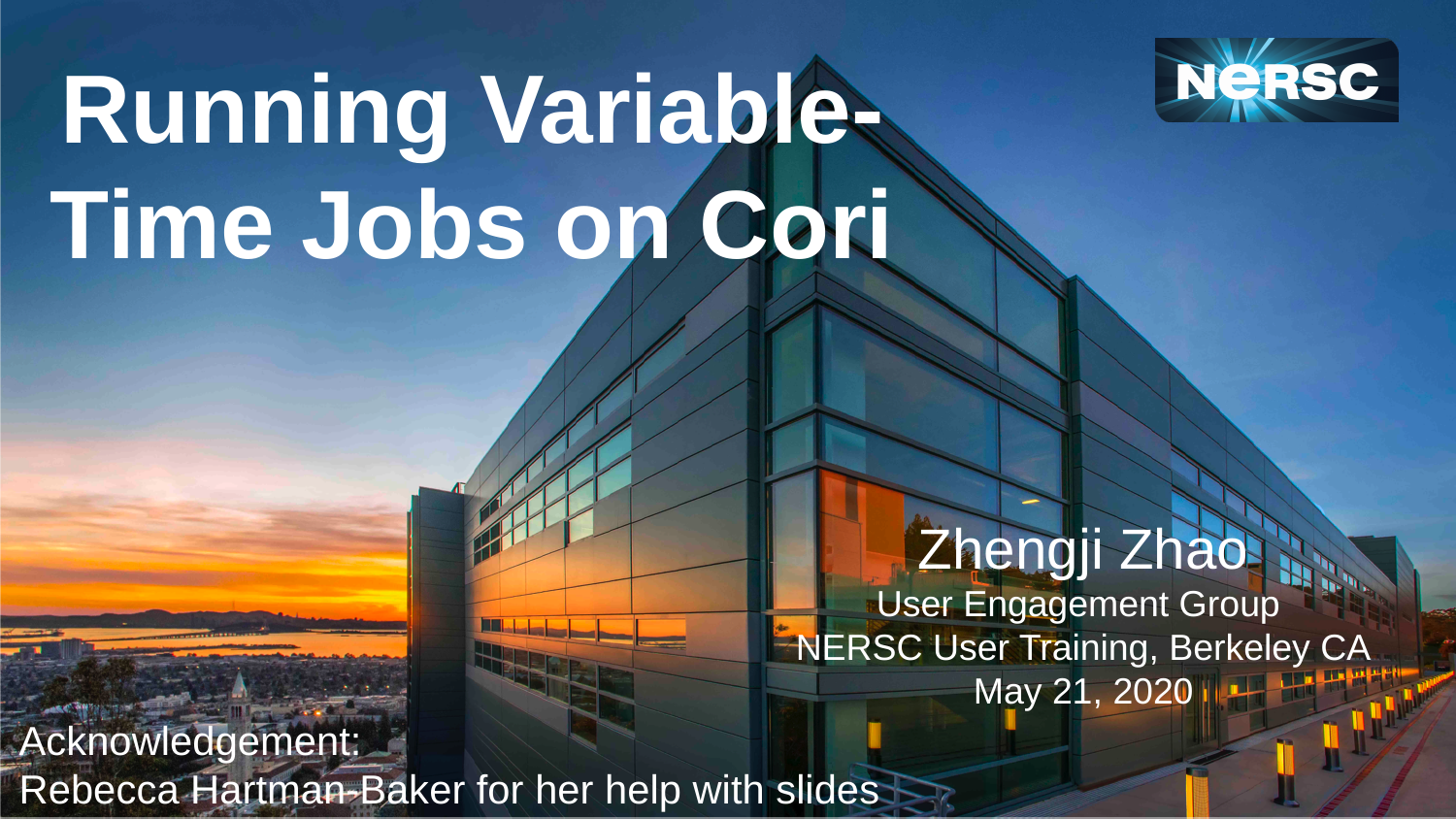

# Running Variable-Time Jobs on Cori

Zhengji Zhao
User Engagement Group
NERSC User Training, Berkeley CA
May 21, 2020
Acknowledgement:
Rebecca Hartman-Baker for her help with slides